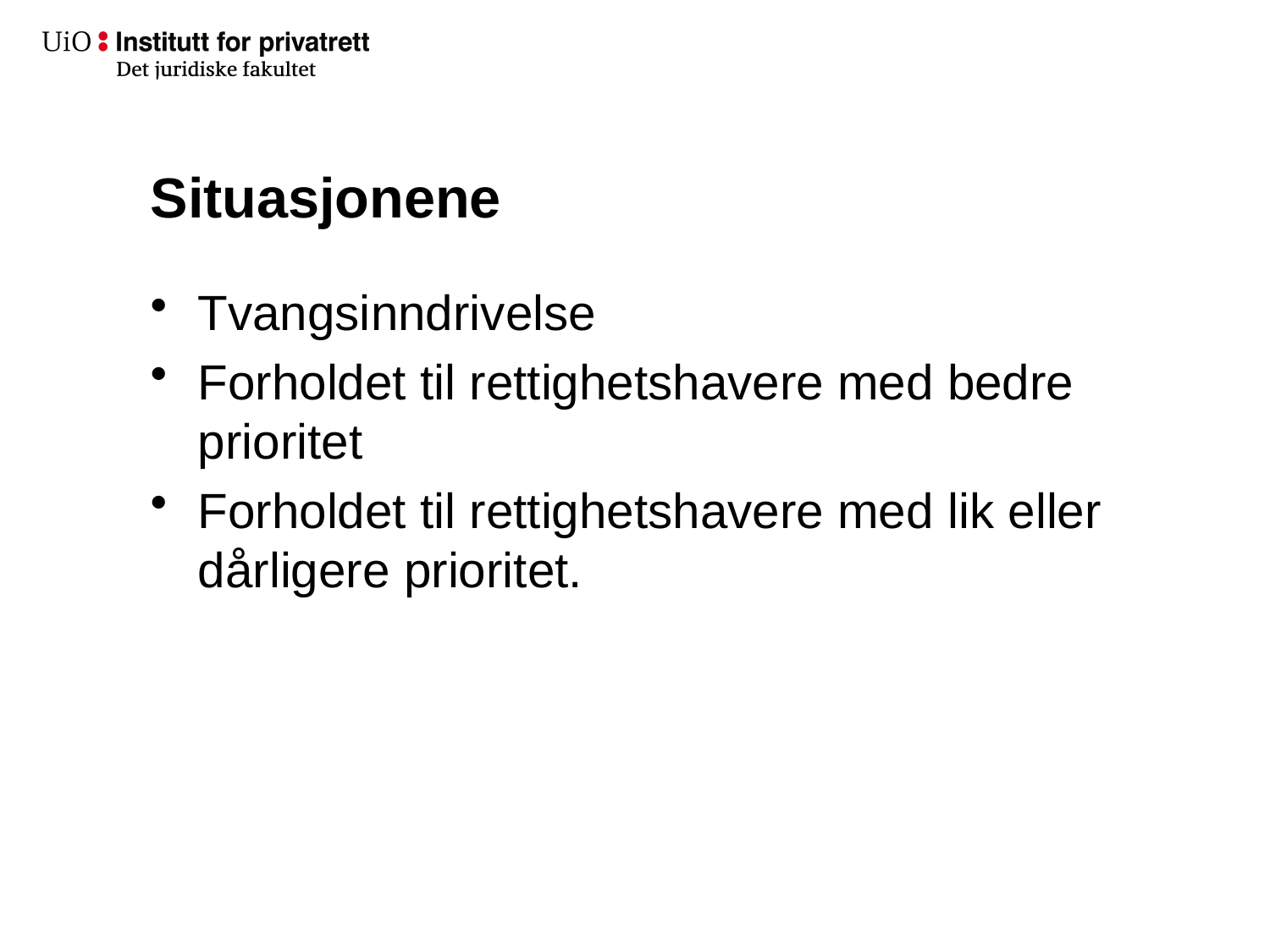

# Situasjonene
Tvangsinndrivelse
Forholdet til rettighetshavere med bedre prioritet
Forholdet til rettighetshavere med lik eller dårligere prioritet.